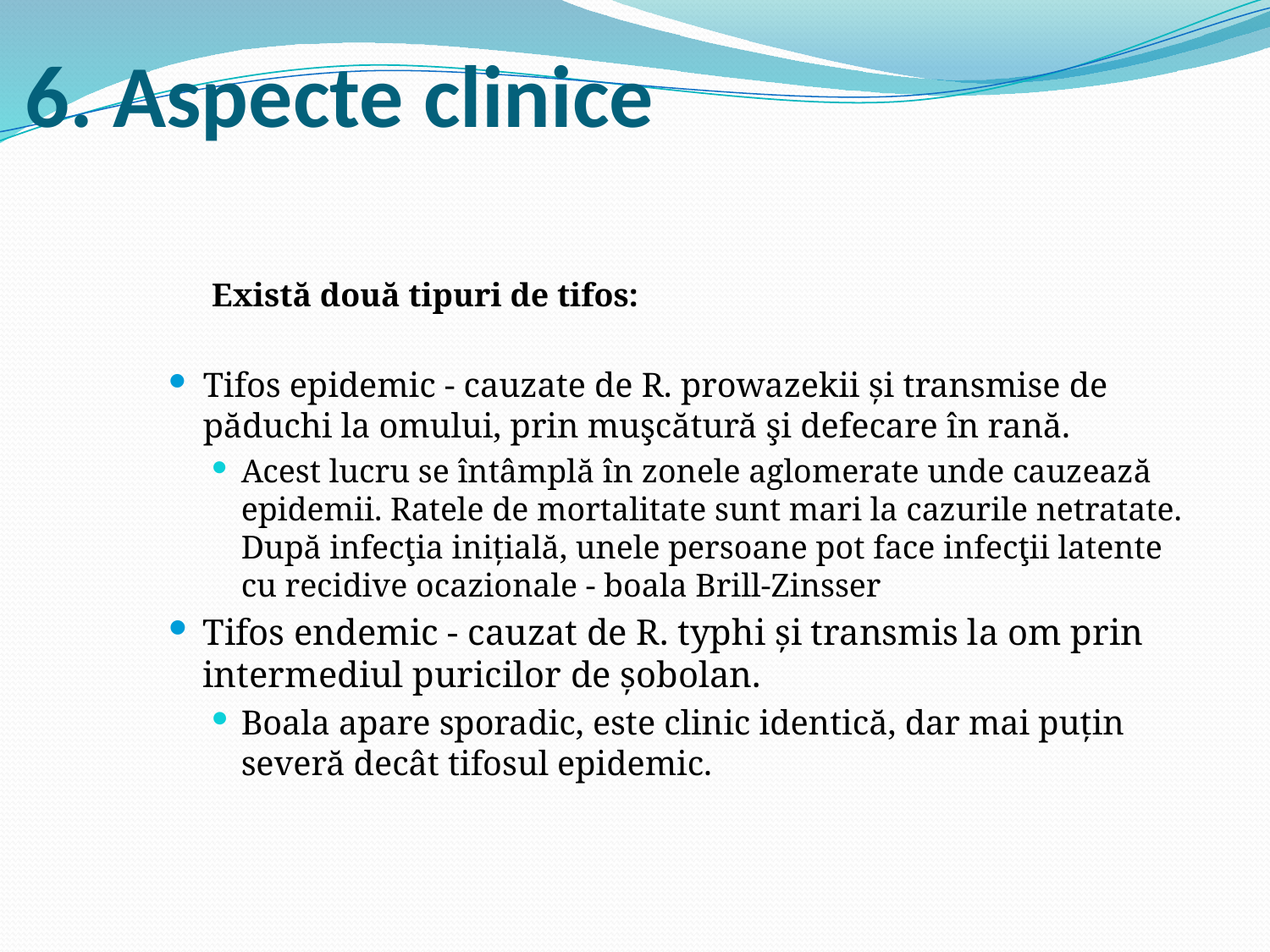

# 6. Aspecte clinice
Există două tipuri de tifos:

Tifos epidemic - cauzate de R. prowazekii și transmise de păduchi la omului, prin muşcătură şi defecare în rană.
Acest lucru se întâmplă în zonele aglomerate unde cauzează epidemii. Ratele de mortalitate sunt mari la cazurile netratate. După infecţia inițială, unele persoane pot face infecţii latente cu recidive ocazionale - boala Brill-Zinsser
Tifos endemic - cauzat de R. typhi și transmis la om prin intermediul puricilor de șobolan.
Boala apare sporadic, este clinic identică, dar mai puțin severă decât tifosul epidemic.